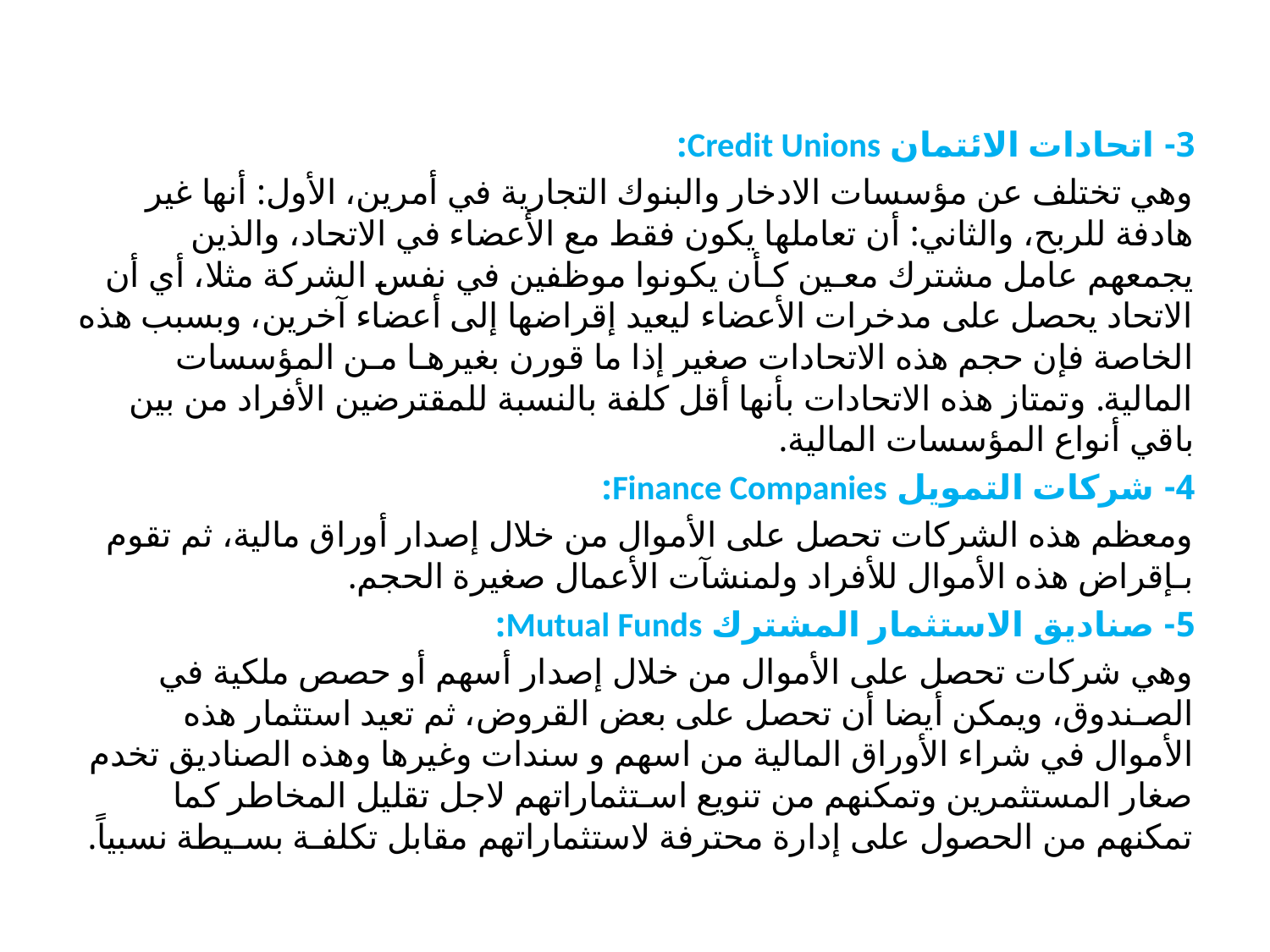

3- اتحادات الائتمان Credit Unions:
وهي تختلف عن مؤسسات الادخار والبنوك التجارية في أمرين، الأول: أنها غير هادفة للربح، والثاني: أن تعاملها يكون فقط مع الأعضاء في الاتحاد، والذين يجمعهم عامل مشترك معـين كـأن يكونوا موظفين في نفس الشركة مثلا، أي أن الاتحاد يحصل على مدخرات الأعضاء ليعيد إقراضها إلى أعضاء آخرين، وبسبب هذه الخاصة فإن حجم هذه الاتحادات صغير إذا ما قورن بغيرهـا مـن المؤسسات المالية. وتمتاز هذه الاتحادات بأنها أقل كلفة بالنسبة للمقترضين الأفراد من بين باقي أنواع المؤسسات المالية.
4- شركات التمويل Finance Companies:
ومعظم هذه الشركات تحصل على الأموال من خلال إصدار أوراق مالية، ثم تقوم بـإقراض هذه الأموال للأفراد ولمنشآت الأعمال صغيرة الحجم.
5- صناديق الاستثمار المشترك Mutual Funds:
وهي شركات تحصل على الأموال من خلال إصدار أسهم أو حصص ملكية في الصـندوق، ويمكن أيضا أن تحصل على بعض القروض، ثم تعيد استثمار هذه الأموال في شراء الأوراق المالية من اسهم و سندات وغيرها وهذه الصناديق تخدم صغار المستثمرين وتمكنهم من تنويع اسـتثماراتهم لاجل تقليل المخاطر كما تمكنهم من الحصول على إدارة محترفة لاستثماراتهم مقابل تكلفـة بسـيطة نسبياً.